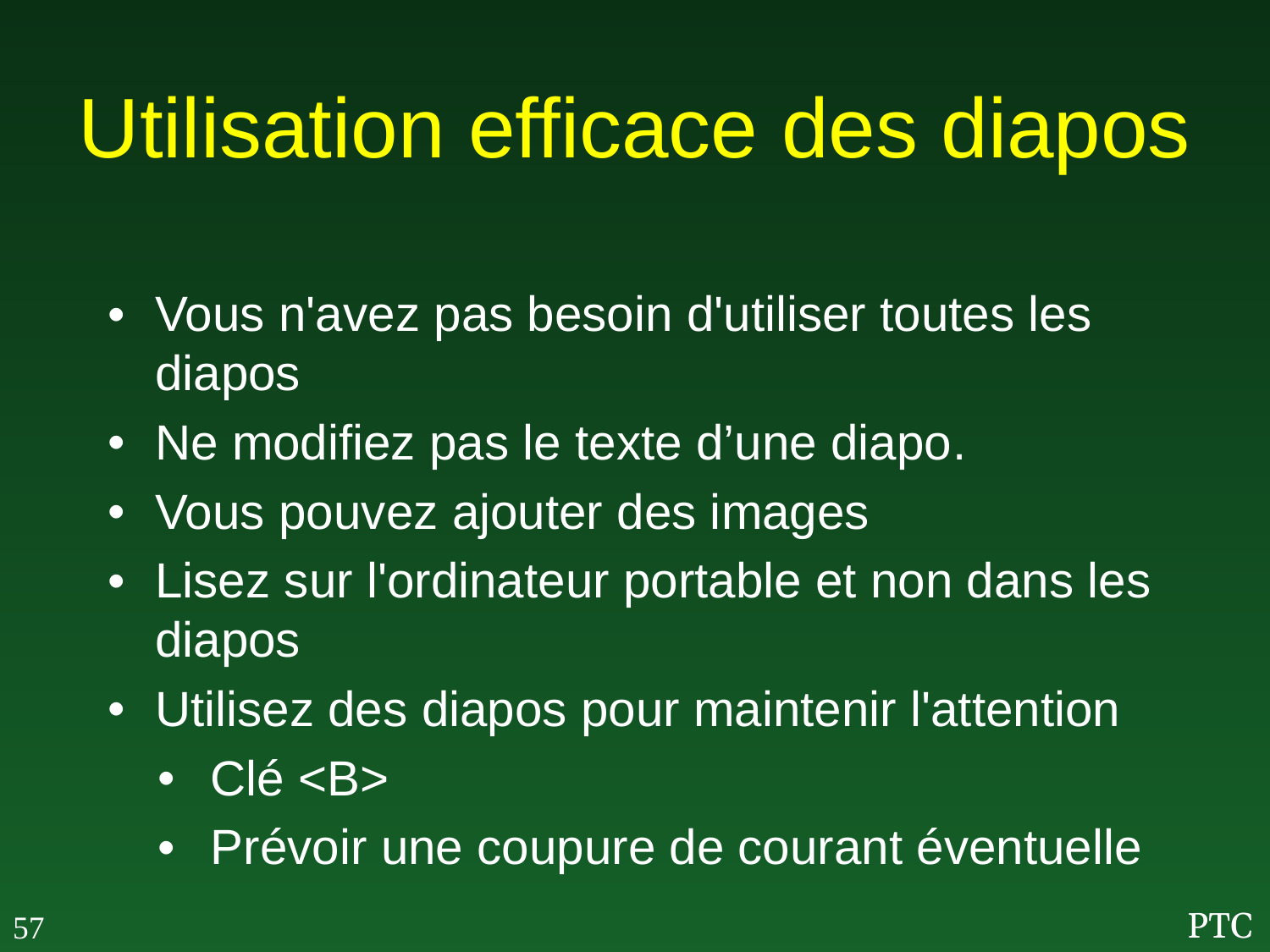

# Utilisation efficace des diapos
Vous n'avez pas besoin d'utiliser toutes les diapos
Ne modifiez pas le texte d’une diapo.
Vous pouvez ajouter des images
Lisez sur l'ordinateur portable et non dans les diapos
Utilisez des diapos pour maintenir l'attention
Clé <B>
Prévoir une coupure de courant éventuelle

57